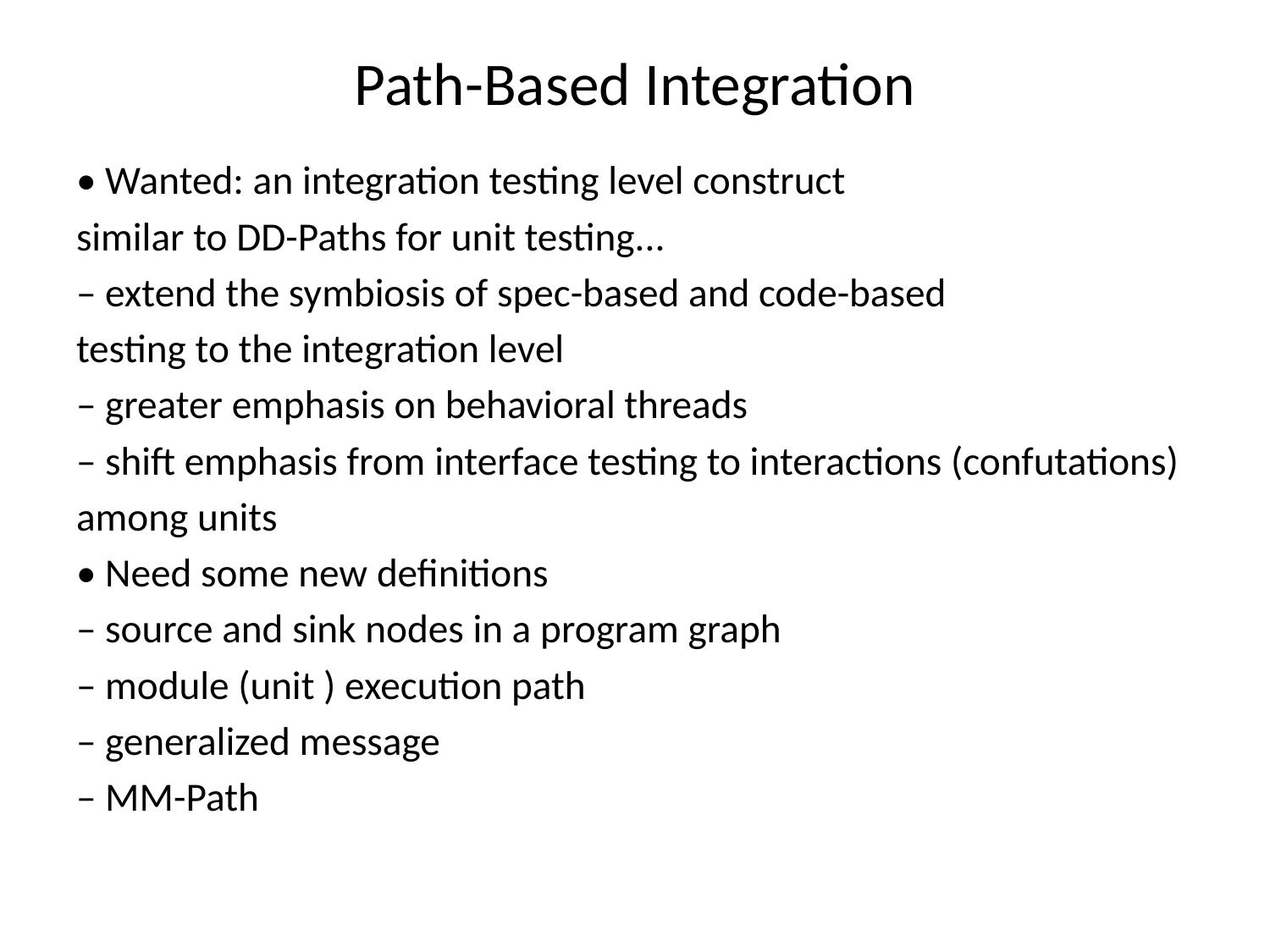

# Path-Based Integration
• Wanted: an integration testing level construct
similar to DD-Paths for unit testing...
– extend the symbiosis of spec-based and code-based
testing to the integration level
– greater emphasis on behavioral threads
– shift emphasis from interface testing to interactions (confutations)
among units
• Need some new definitions
– source and sink nodes in a program graph
– module (unit ) execution path
– generalized message
– MM-Path